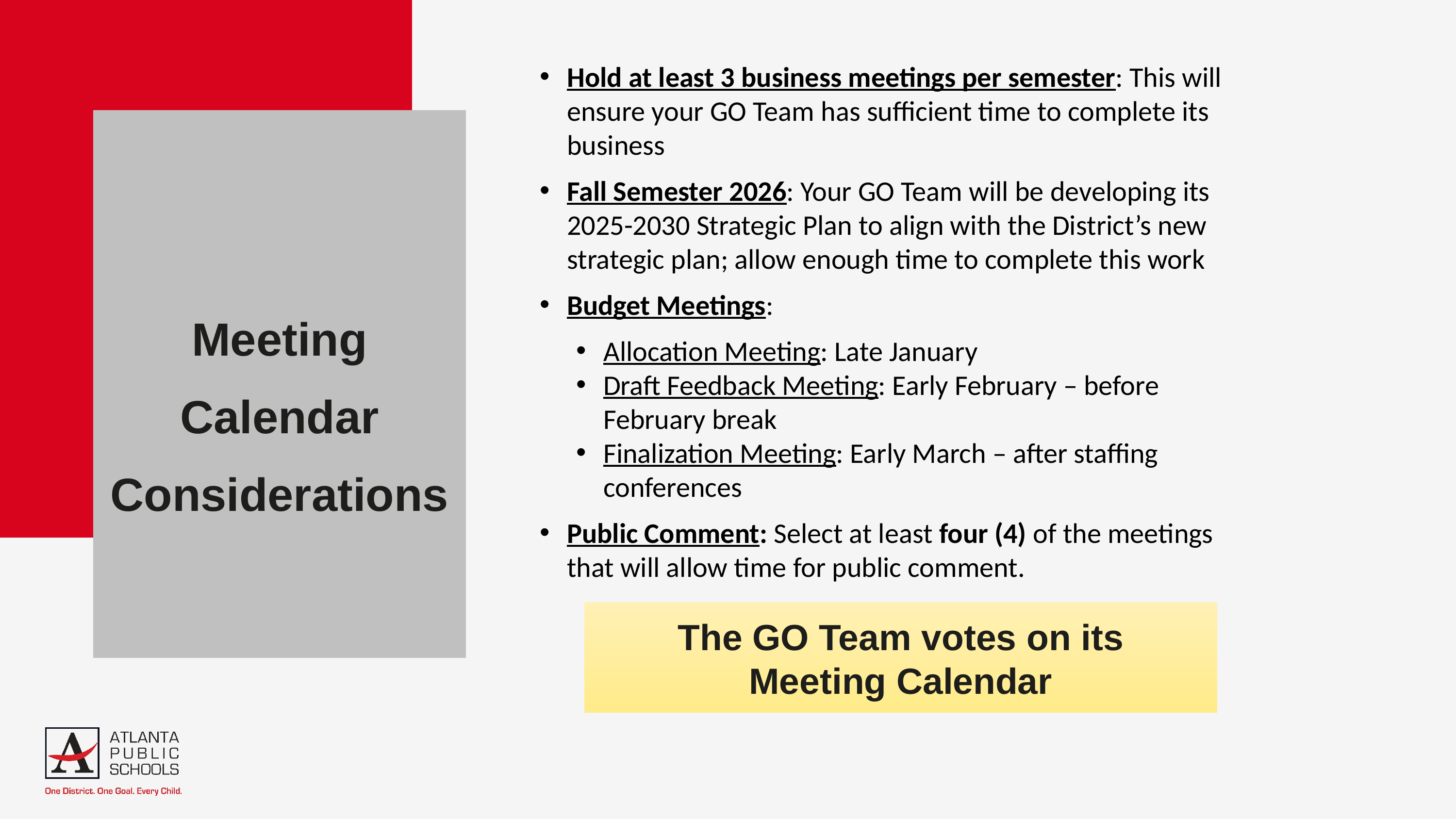

Hold at least 3 business meetings per semester: This will ensure your GO Team has sufficient time to complete its business
Fall Semester 2026: Your GO Team will be developing its 2025-2030 Strategic Plan to align with the District’s new strategic plan; allow enough time to complete this work
Budget Meetings:
Allocation Meeting: Late January
Draft Feedback Meeting: Early February – before February break
Finalization Meeting: Early March – after staffing conferences
Public Comment: Select at least four (4) of the meetings that will allow time for public comment.

Meeting Calendar Considerations
The GO Team votes on its
Meeting Calendar